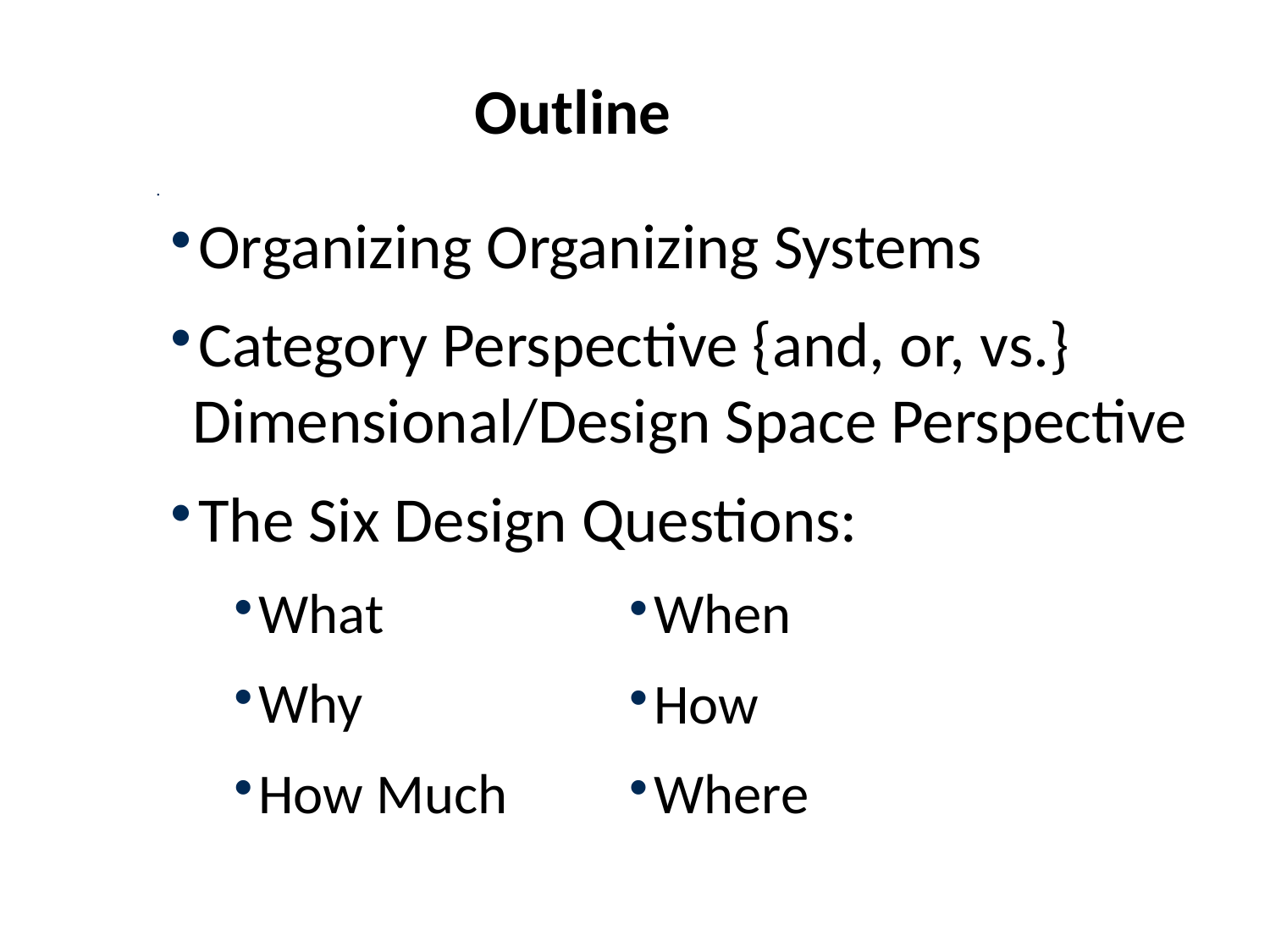

Outline

Organizing Organizing Systems
Category Perspective {and, or, vs.} Dimensional/Design Space Perspective
The Six Design Questions:
What
Why
How Much

When
How
Where